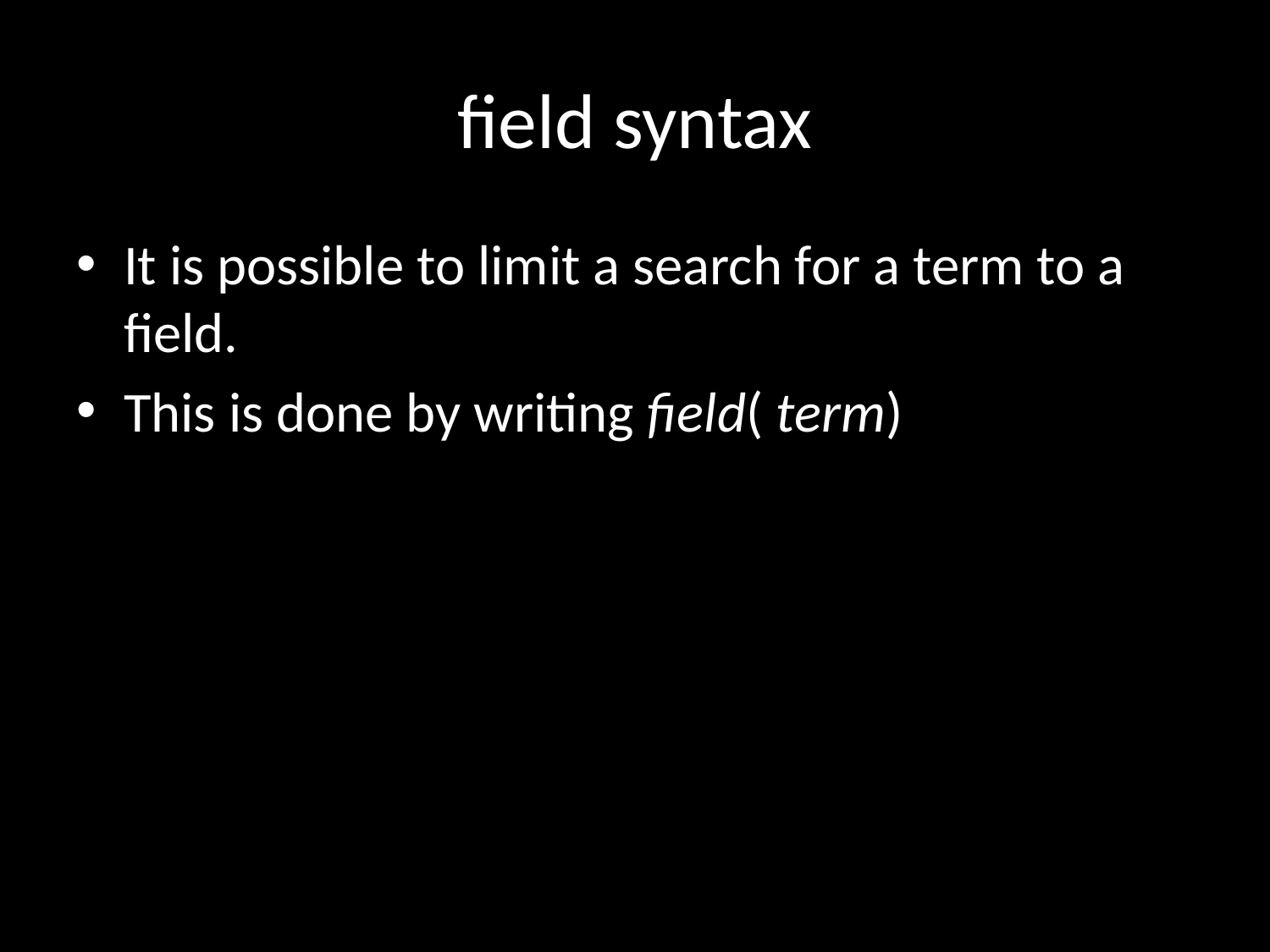

# field syntax
It is possible to limit a search for a term to a field.
This is done by writing field( term)